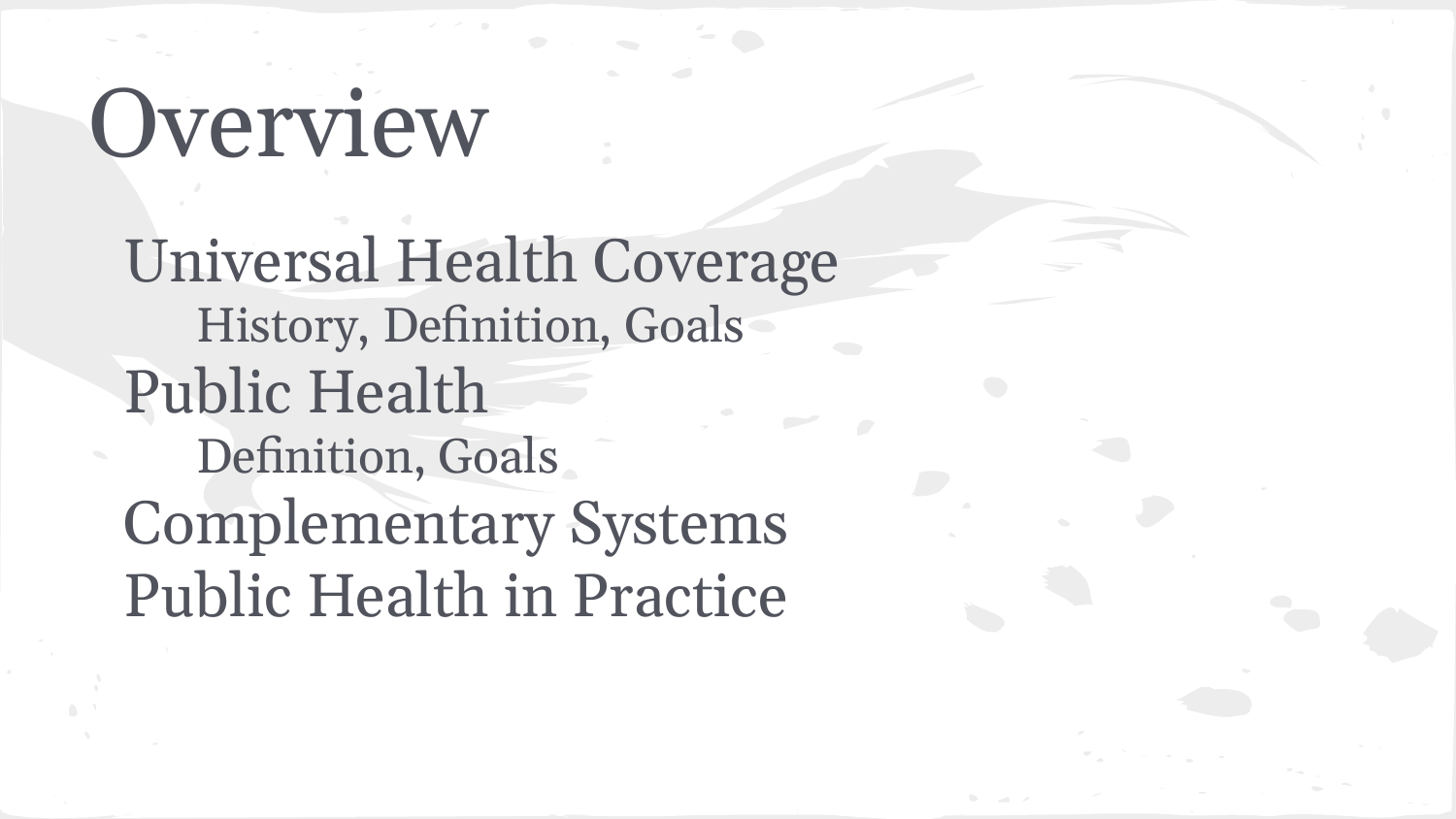

# Overview
Universal Health Coverage
History, Definition, Goals
Public Health
Definition, Goals
Complementary Systems
Public Health in Practice